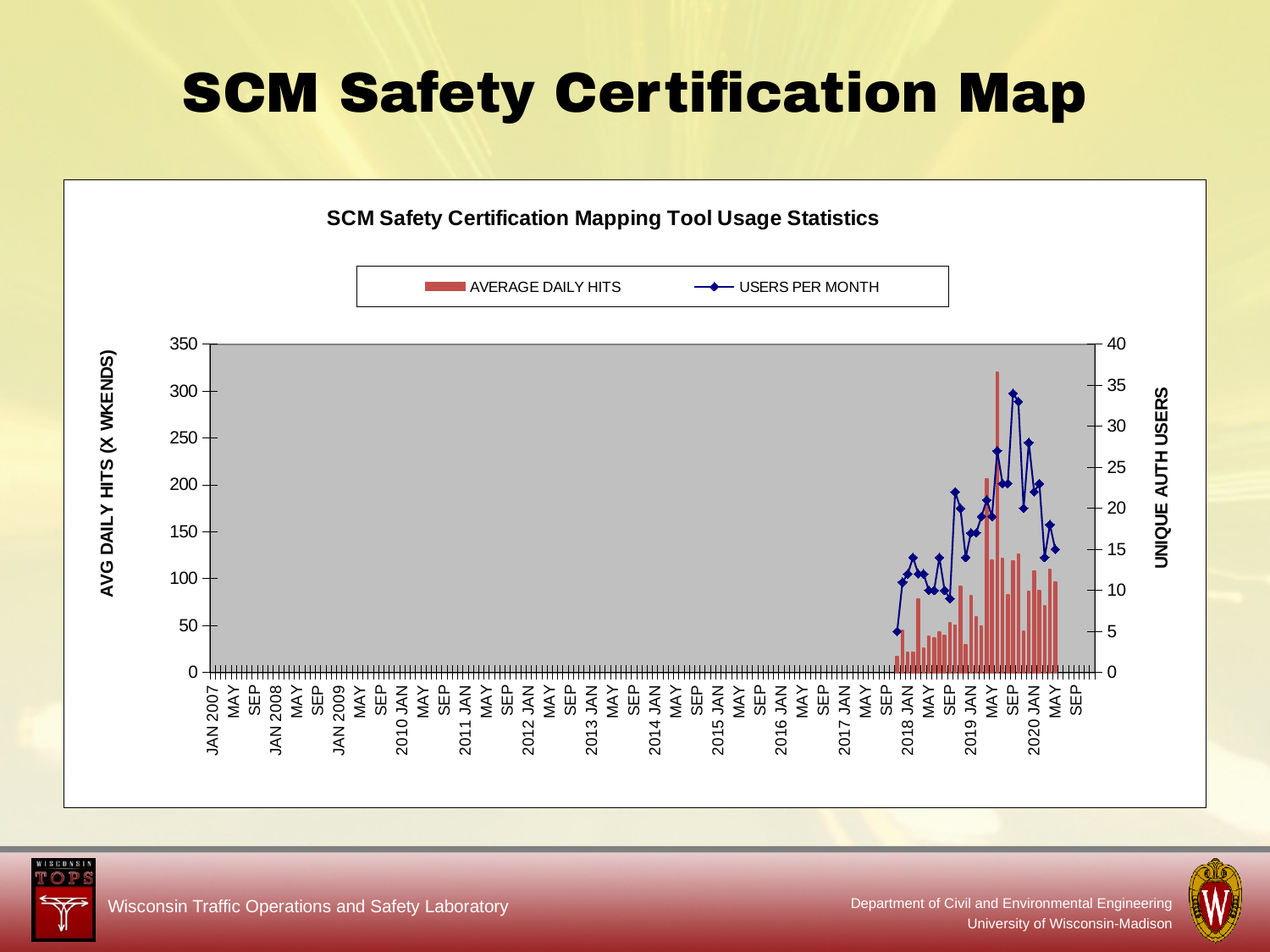

# SCM Safety Certification Map

### Chart: SCM Safety Certification Mapping Tool Usage Statistics

| Category |  |  |
|---|---|---|
| JAN 2007 | None | None |
| FEB | None | None |
| MAR | None | None |
| APR | None | None |
| MAY | None | None |
| JUN | None | None |
| JUL | None | None |
| AUG | None | None |
| SEP | None | None |
| OCT | None | None |
| NOV | None | None |
| DEC | None | None |
| JAN 2008 | None | None |
| FEB | None | None |
| MAR | None | None |
| APR | None | None |
| MAY | None | None |
| JUN | None | None |
| JUL | None | None |
| AUG | None | None |
| SEP | None | None |
| OCT | None | None |
| NOV | None | None |
| DEC | None | None |
| JAN 2009 | None | None |
| FEB | None | None |
| MAR | None | None |
| APR | None | None |
| MAY | None | None |
| JUN | None | None |
| JUL | None | None |
| AUG | None | None |
| SEP | None | None |
| OCT | None | None |
| NOV | None | None |
| DEC | None | None |
| 2010 JAN | None | None |
| FEB | None | None |
| MAR | None | None |
| APR | None | None |
| MAY | None | None |
| JUN | None | None |
| JUL | None | None |
| AUG | None | None |
| SEP | None | None |
| OCT | None | None |
| NOV | None | None |
| DEC | None | None |
| 2011 JAN | None | None |
| FEB | None | None |
| MAR | None | None |
| APR | None | None |
| MAY | None | None |
| JUN | None | None |
| JUL | None | None |
| AUG | None | None |
| SEP | None | None |
| OCT | None | None |
| NOV | None | None |
| DEC | None | None |
| 2012 JAN | None | None |
| FEB | None | None |
| MAR | None | None |
| APR | None | None |
| MAY | None | None |
| JUN | None | None |
| JUL | None | None |
| AUG | None | None |
| SEP | None | None |
| OCT | None | None |
| NOV | None | None |
| DEC | None | None |
| 2013 JAN | None | None |
| FEB | None | None |
| MAR | None | None |
| APR | None | None |
| MAY | None | None |
| JUN | None | None |
| JUL | None | None |
| AUG | None | None |
| SEP | None | None |
| OCT | None | None |
| NOV | None | None |
| DEC | None | None |
| 2014 JAN | None | None |
| FEB | None | None |
| MAR | None | None |
| APR | None | None |
| MAY | None | None |
| JUN | None | None |
| JUL | None | None |
| AUG | None | None |
| SEP | None | None |
| OCT | None | None |
| NOV | None | None |
| DEC | None | None |
| 2015 JAN | None | None |
| FEB | None | None |
| MAR | None | None |
| APR | None | None |
| MAY | None | None |
| JUN | None | None |
| JUL | None | None |
| AUG | None | None |
| SEP | None | None |
| OCT | None | None |
| NOV | None | None |
| DEC | None | None |
| 2016 JAN | None | None |
| FEB | None | None |
| MAR | None | None |
| APR | None | None |
| MAY | None | None |
| JUN | None | None |
| JUL | None | None |
| AUG | None | None |
| SEP | None | None |
| OCT | None | None |
| NOV | None | None |
| DEC | None | None |
| 2017 JAN | None | None |
| FEB | None | None |
| MAR | None | None |
| APR | None | None |
| MAY | None | None |
| JUN | None | None |
| JUL | None | None |
| AUG | None | None |
| SEP | None | None |
| OCT | None | None |
| NOV | 17.0 | 5.0 |
| DEC | 45.0 | 11.0 |
| 2018 JAN | 21.0 | 12.0 |
| FEB | 21.0 | 14.0 |
| MAR | 78.0 | 12.0 |
| APR | 26.0 | 12.0 |
| MAY | 38.0 | 10.0 |
| JUN | 37.0 | 10.0 |
| JUL | 43.0 | 14.0 |
| AUG | 39.0 | 10.0 |
| SEP | 53.0 | 9.0 |
| OCT | 50.0 | 22.0 |
| NOV | 92.0 | 20.0 |
| DEC | 29.0 | 14.0 |
| 2019 JAN | 82.0 | 17.0 |
| FEB | 59.0 | 17.0 |
| MAR | 49.0 | 19.0 |
| APR | 206.0 | 21.0 |
| MAY | 120.0 | 19.0 |
| JUN | 320.0 | 27.0 |
| JUL | 121.0 | 23.0 |
| AUG | 83.0 | 23.0 |
| SEP | 119.0 | 34.0 |
| OCT | 126.0 | 33.0 |
| NOV | 44.0 | 20.0 |
| DEC | 86.0 | 28.0 |
| 2020 JAN | 108.0 | 22.0 |
| FEB | 87.0 | 23.0 |
| MAR | 71.0 | 14.0 |
| APR | 110.0 | 18.0 |
| MAY | 96.0 | 15.0 |
| JUN | None | None |
| JUL | None | None |
| AUG | None | None |
| SEP | None | None |
| OCT | None | None |
| NOV | None | None |
| DEC | None | None |